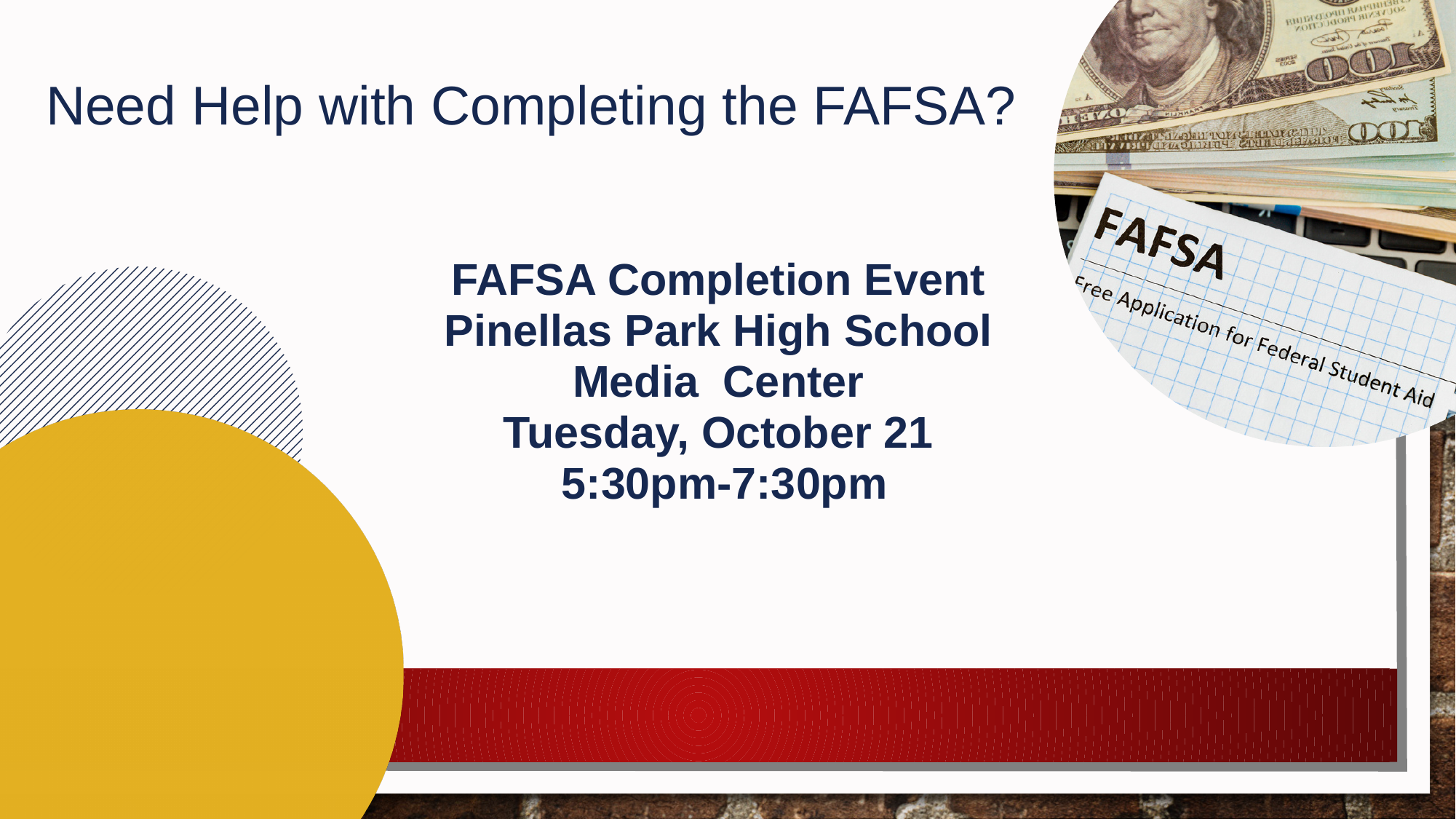

Need Help with Completing the FAFSA?

FAFSA Completion Event
Pinellas Park High School
Media  Center
Tuesday, October 21
5:30pm-7:30pm